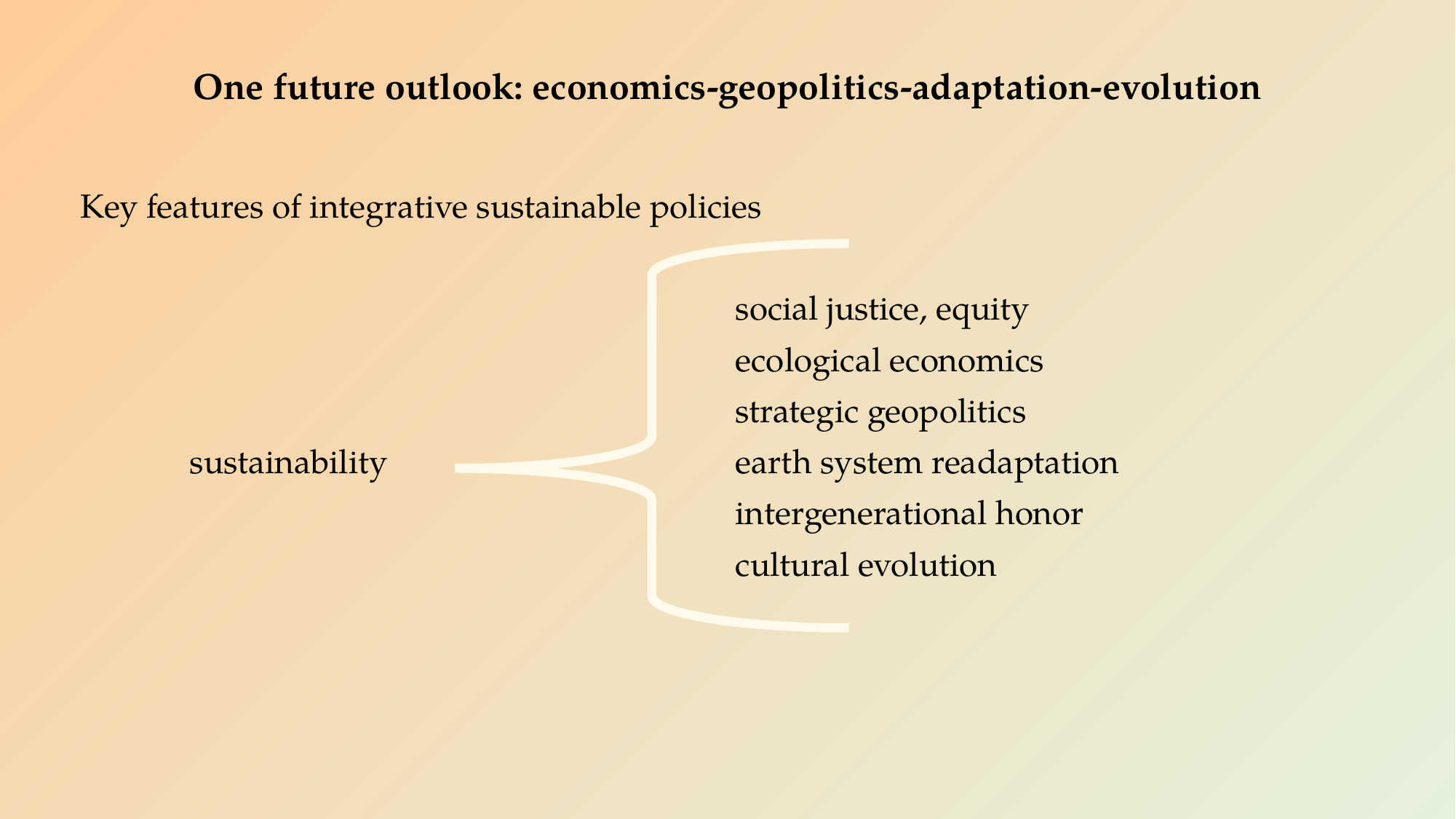

# One future outlook: economics-geopolitics-adaptation-evolution
Key features of integrative sustainable policies

						social justice, equity
						ecological economics
						strategic geopolitics
	sustainability				earth system readaptation
						intergenerational honor
						cultural evolution